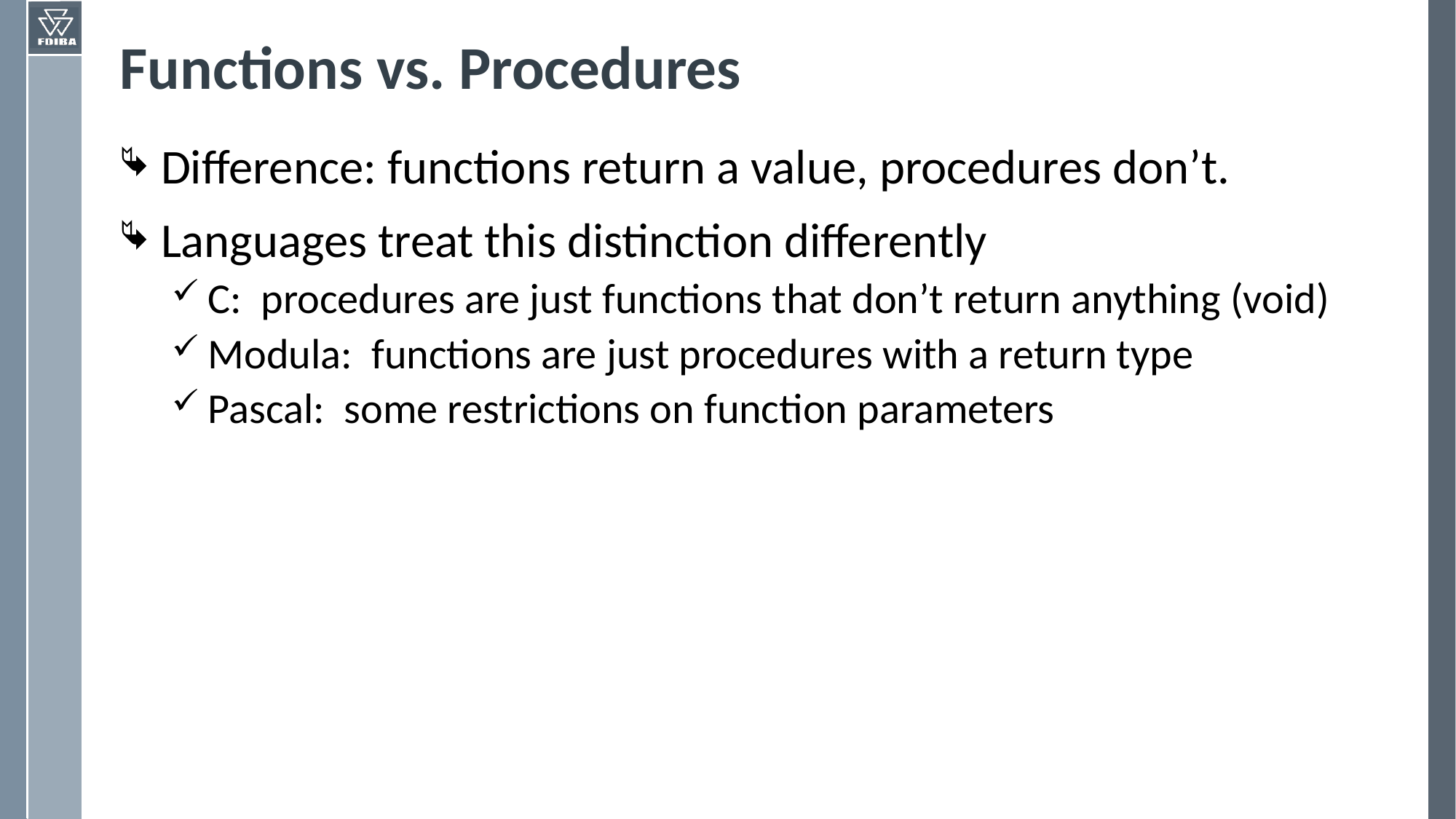

# Functions vs. Procedures
Difference: functions return a value, procedures don’t.
Languages treat this distinction differently
C:  procedures are just functions that don’t return anything (void)
Modula:  functions are just procedures with a return type
Pascal:  some restrictions on function parameters